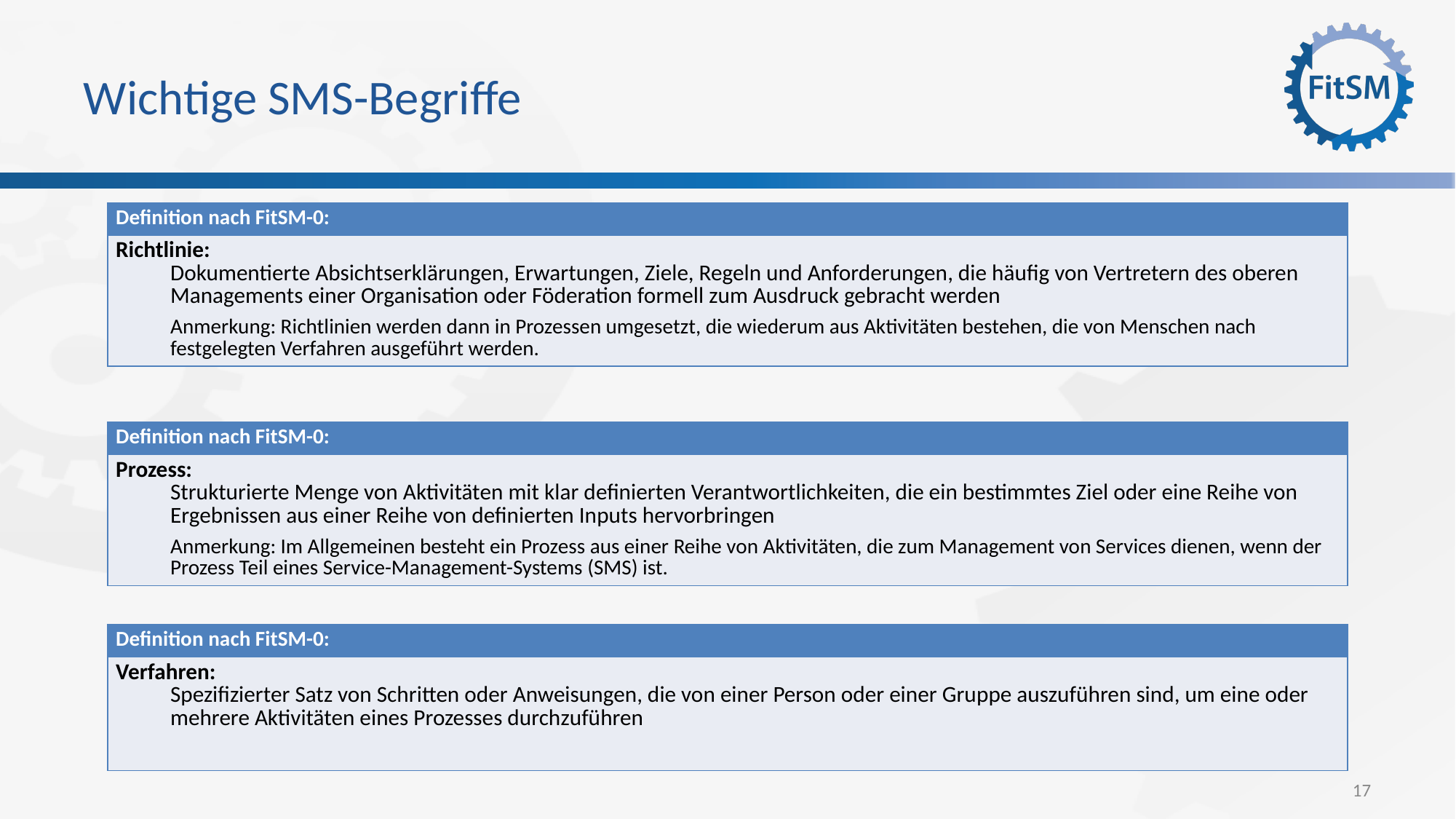

Wichtige SMS-Begriffe
| Definition nach FitSM-0: |
| --- |
| Richtlinie: Dokumentierte Absichtserklärungen, Erwartungen, Ziele, Regeln und Anforderungen, die häufig von Vertretern des oberen Managements einer Organisation oder Föderation formell zum Ausdruck gebracht werden Anmerkung: Richtlinien werden dann in Prozessen umgesetzt, die wiederum aus Aktivitäten bestehen, die von Menschen nach festgelegten Verfahren ausgeführt werden. |
| Definition nach FitSM-0: |
| --- |
| Prozess: Strukturierte Menge von Aktivitäten mit klar definierten Verantwortlichkeiten, die ein bestimmtes Ziel oder eine Reihe von Ergebnissen aus einer Reihe von definierten Inputs hervorbringen Anmerkung: Im Allgemeinen besteht ein Prozess aus einer Reihe von Aktivitäten, die zum Management von Services dienen, wenn der Prozess Teil eines Service-Management-Systems (SMS) ist. |
| Definition nach FitSM-0: |
| --- |
| Verfahren: Spezifizierter Satz von Schritten oder Anweisungen, die von einer Person oder einer Gruppe auszuführen sind, um eine oder mehrere Aktivitäten eines Prozesses durchzuführen |
17